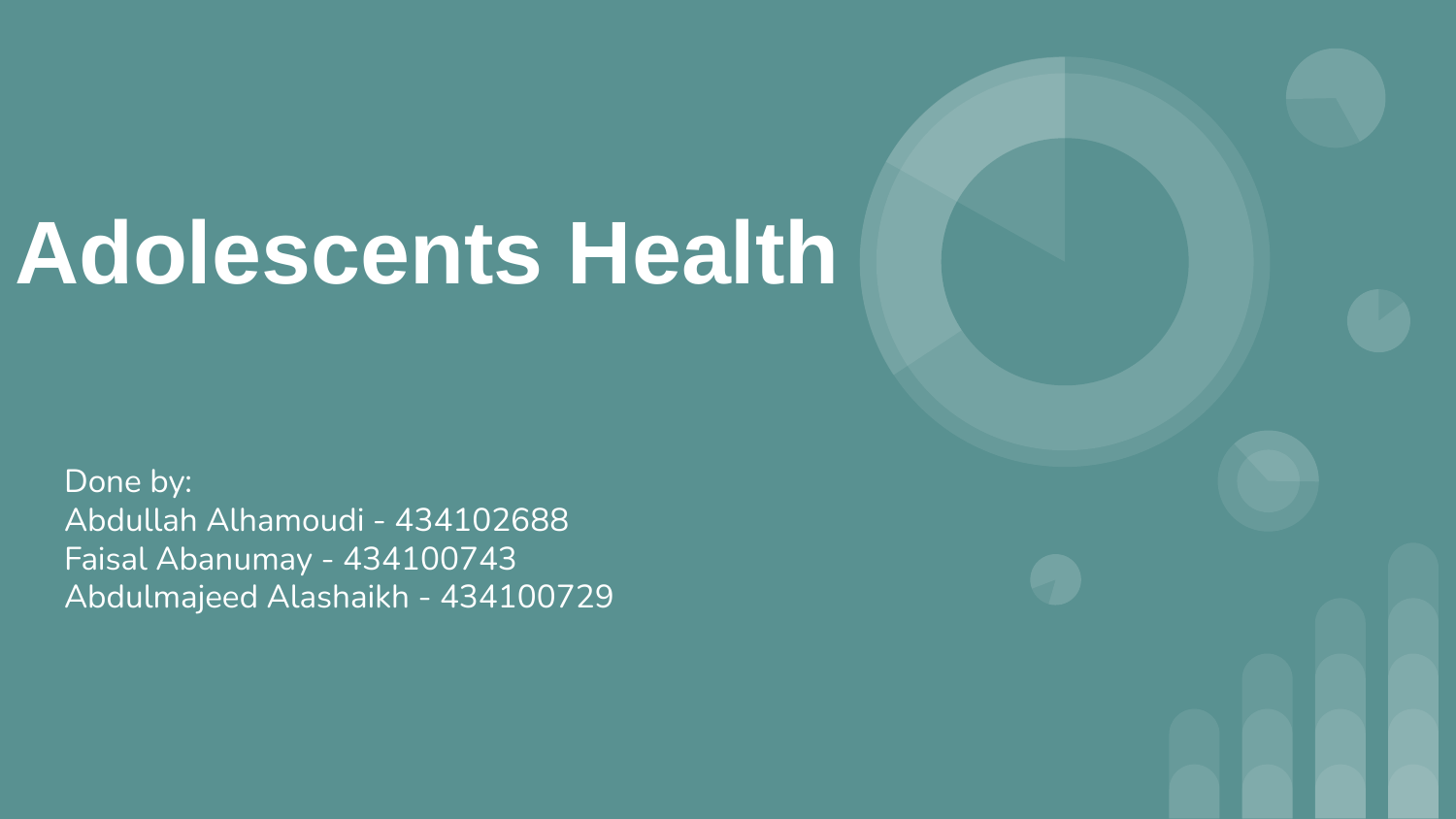

# Adolescents Health
Done by:
Abdullah Alhamoudi - 434102688
Faisal Abanumay - 434100743
Abdulmajeed Alashaikh - 434100729